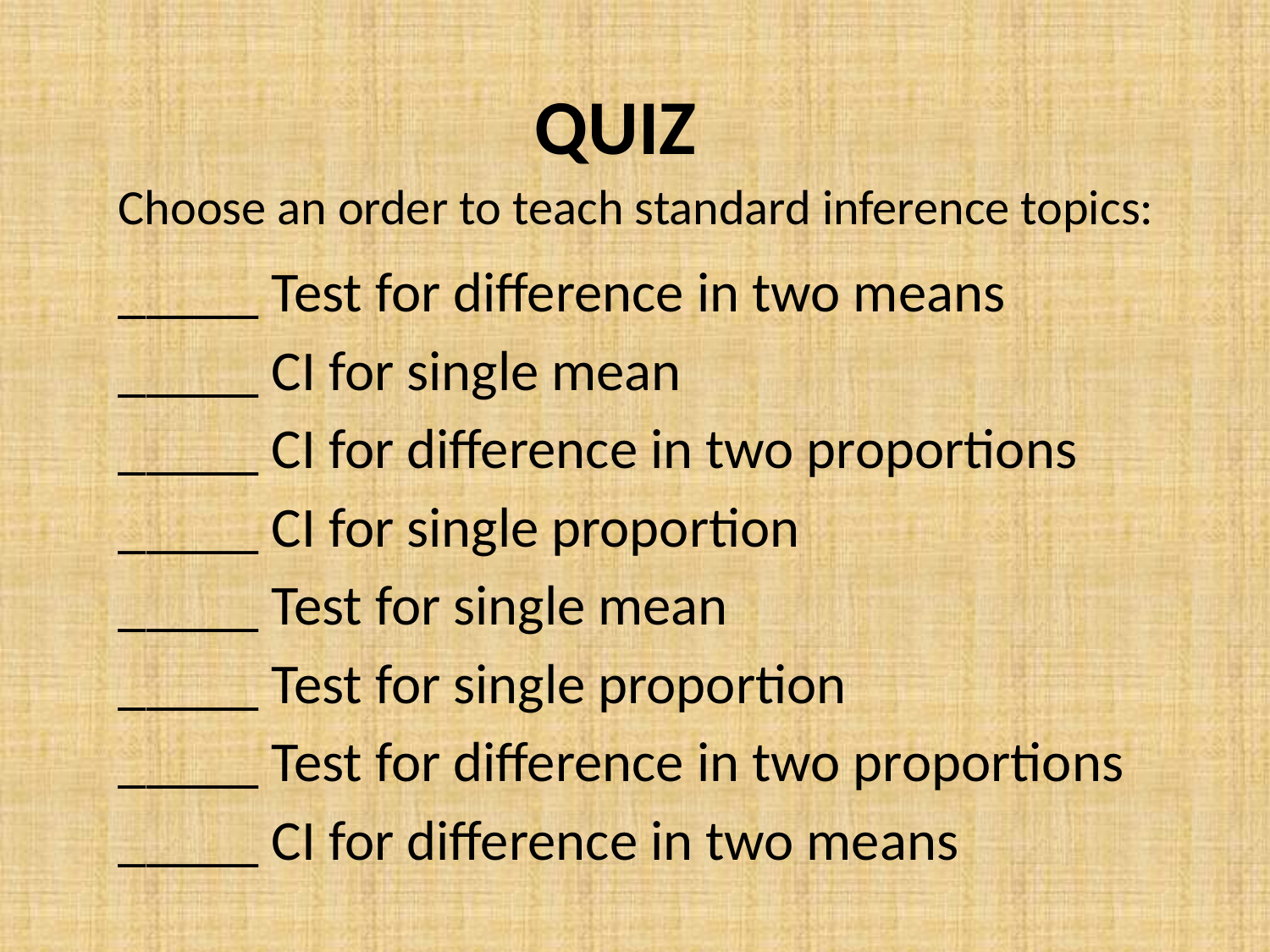

# QUIZ
Choose an order to teach standard inference topics:
_____ Test for difference in two means
_____ CI for single mean
_____ CI for difference in two proportions
_____ CI for single proportion
_____ Test for single mean
_____ Test for single proportion
_____ Test for difference in two proportions
_____ CI for difference in two means